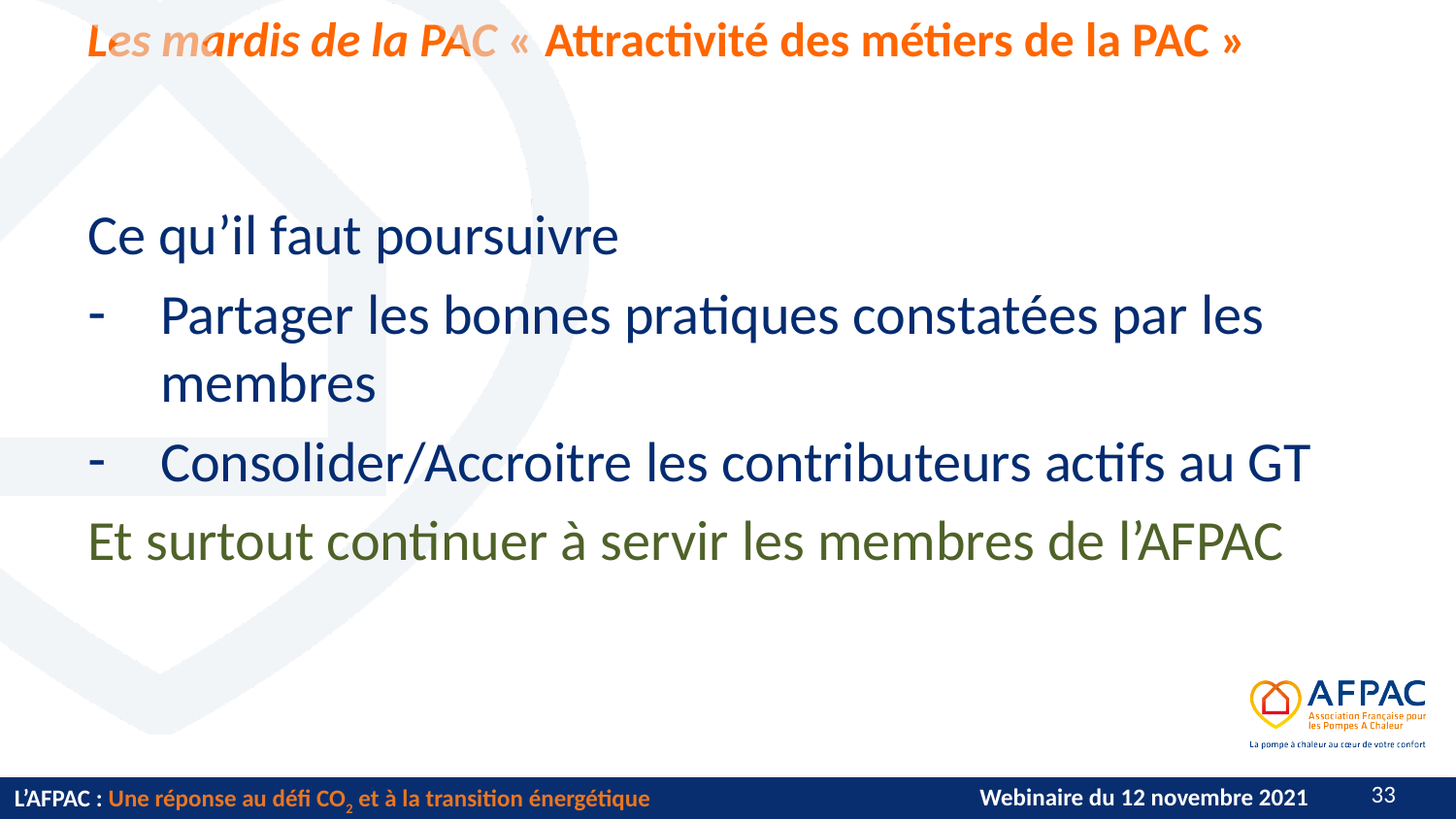

Ce qu’il faut poursuivre
Partager les bonnes pratiques constatées par les membres
Consolider/Accroitre les contributeurs actifs au GT
Et surtout continuer à servir les membres de l’AFPAC

33